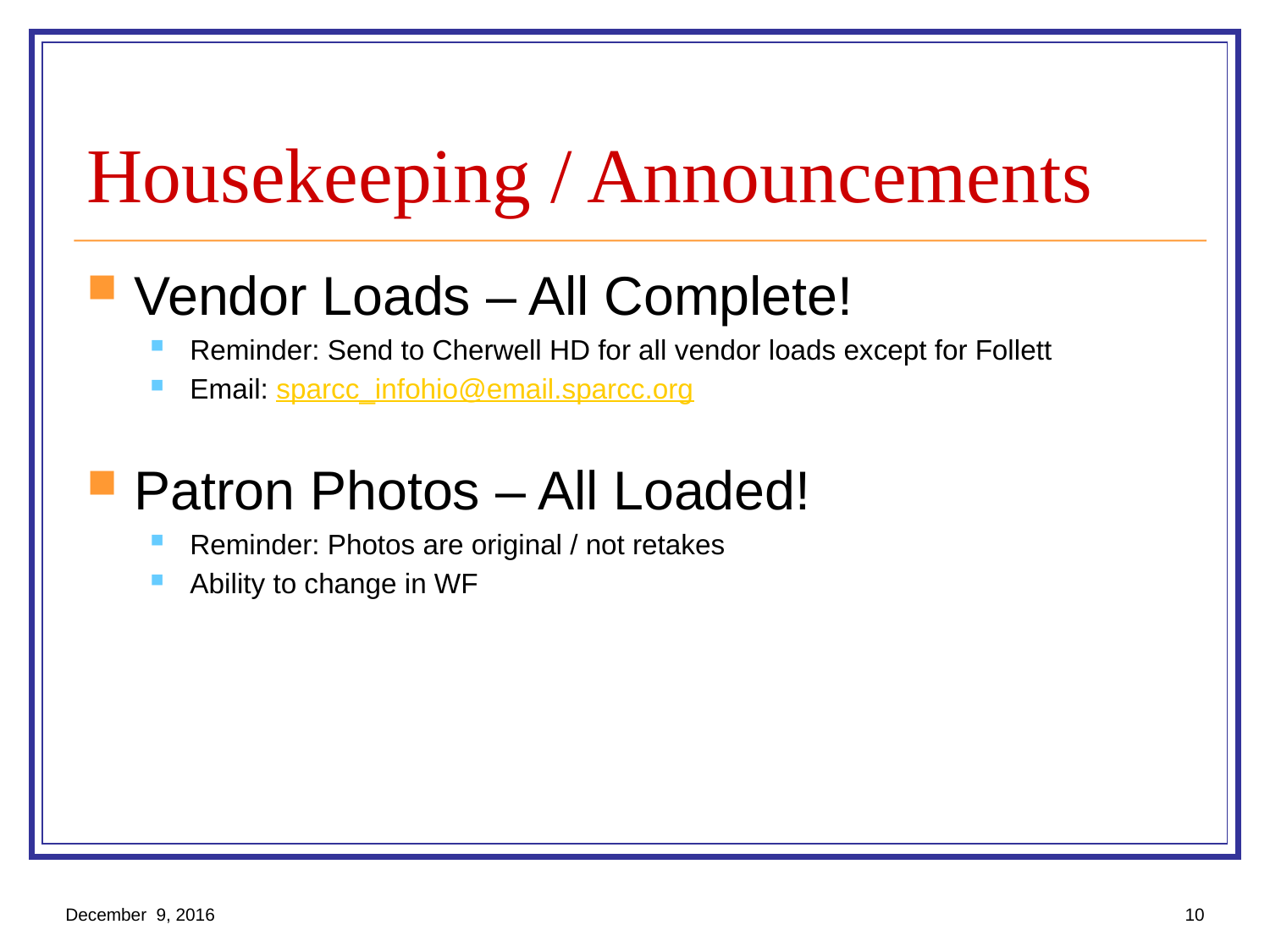

# Housekeeping / Announcements
Vendor Loads – All Complete!
Reminder: Send to Cherwell HD for all vendor loads except for Follett
Email: sparcc_infohio@email.sparcc.org

Patron Photos – All Loaded!
Reminder: Photos are original / not retakes
Ability to change in WF

December  9, 2016
10